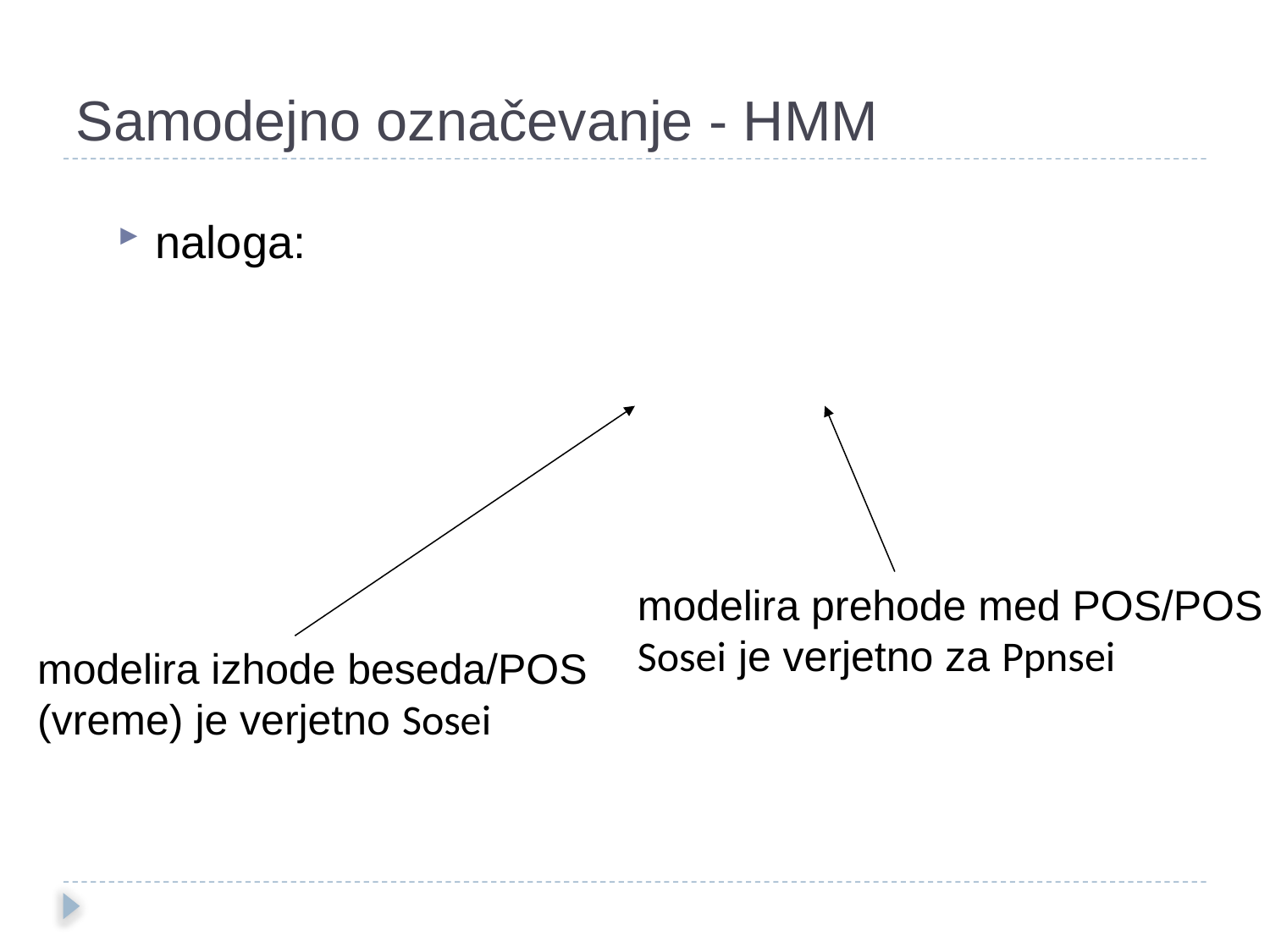

Samodejno označevanje - HMM
naloga:

modelira prehode med POS/POS
Sosei je verjetno za Ppnsei
modelira izhode beseda/POS
(vreme) je verjetno Sosei